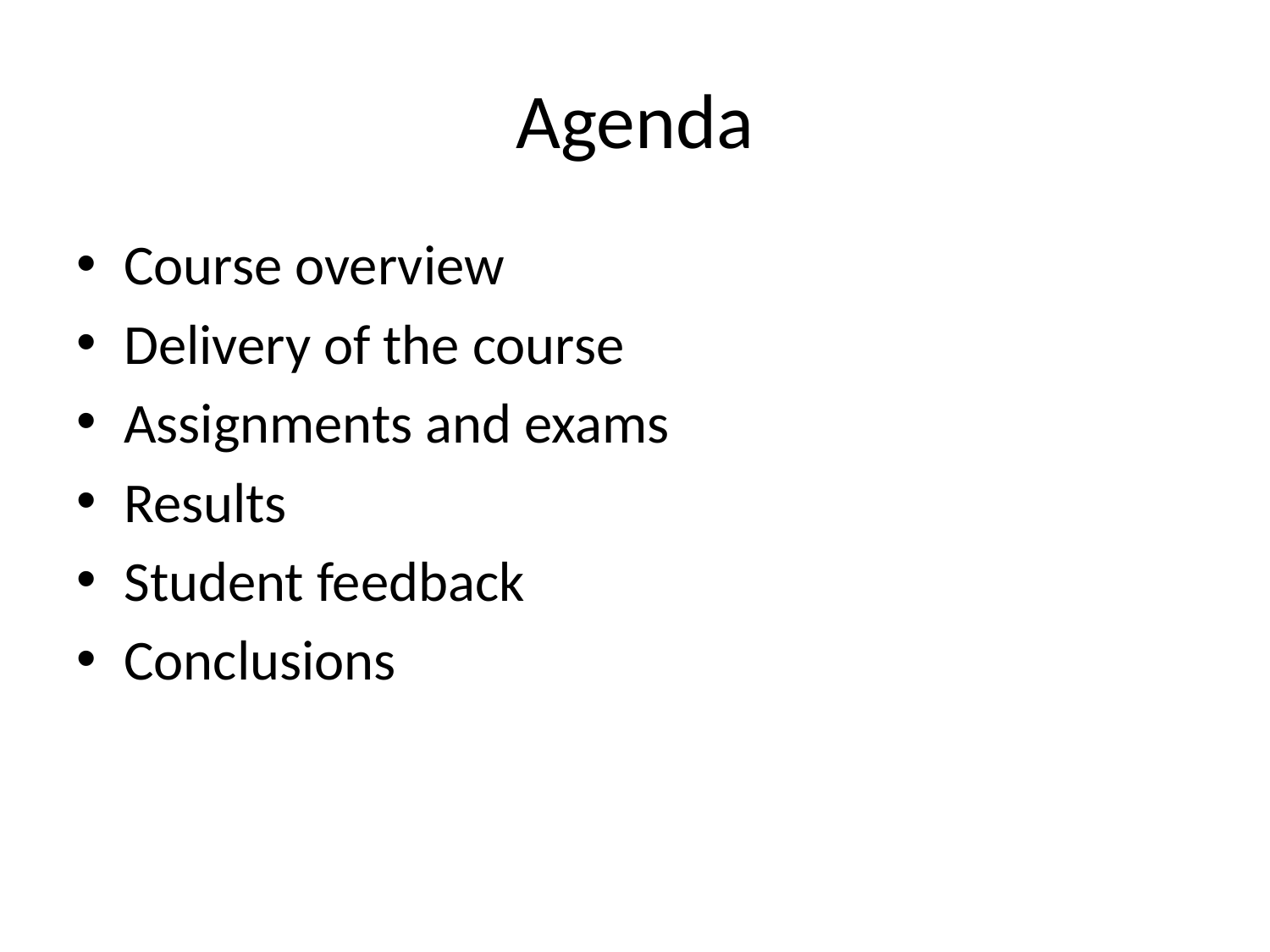

# Agenda
Course overview
Delivery of the course
Assignments and exams
Results
Student feedback
Conclusions